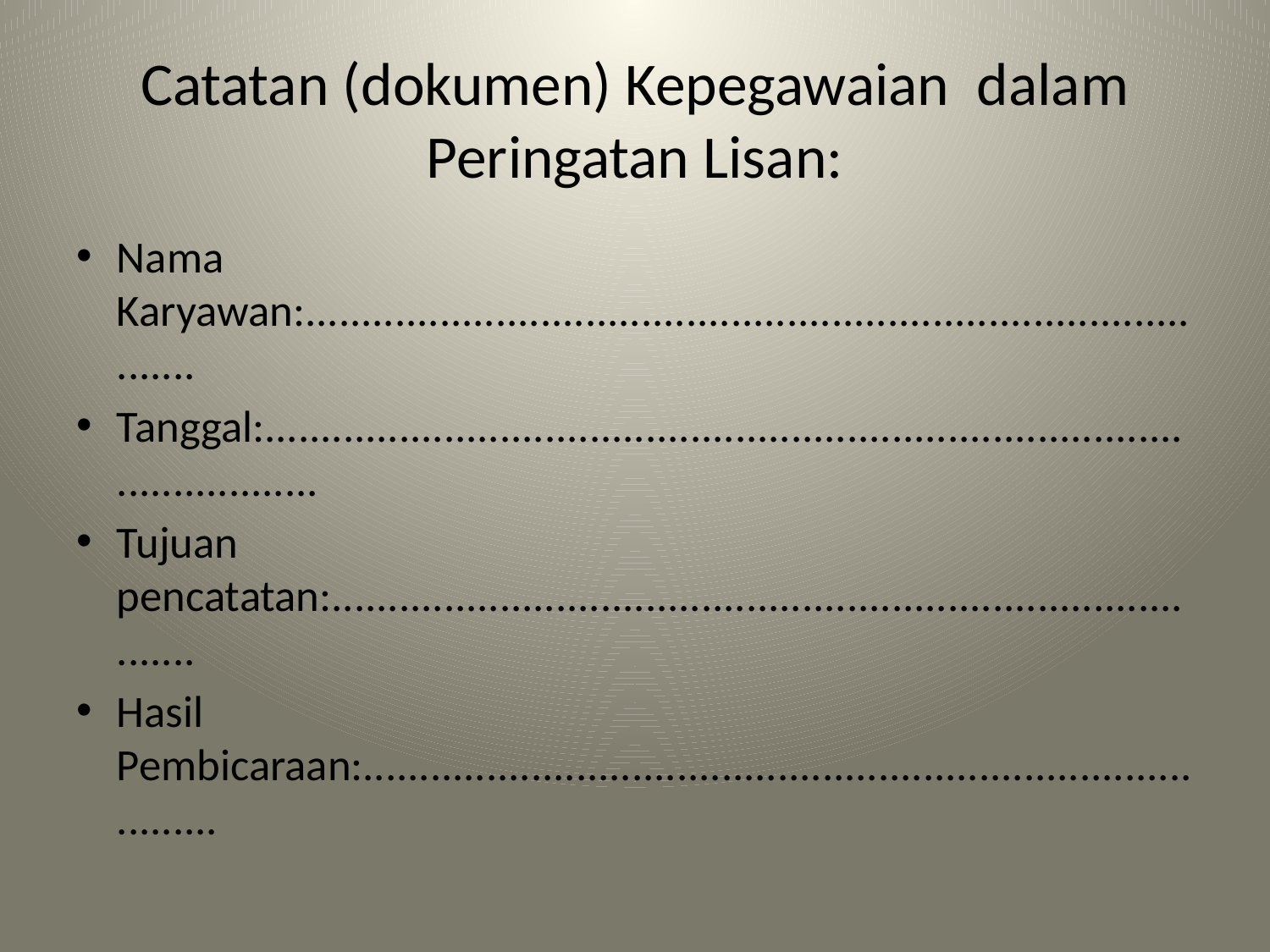

# Catatan (dokumen) Kepegawaian  dalam Peringatan Lisan:
Nama Karyawan:......................................................................................
Tanggal:....................................................................................................
Tujuan pencatatan:...................................................................................
Hasil Pembicaraan:...................................................................................